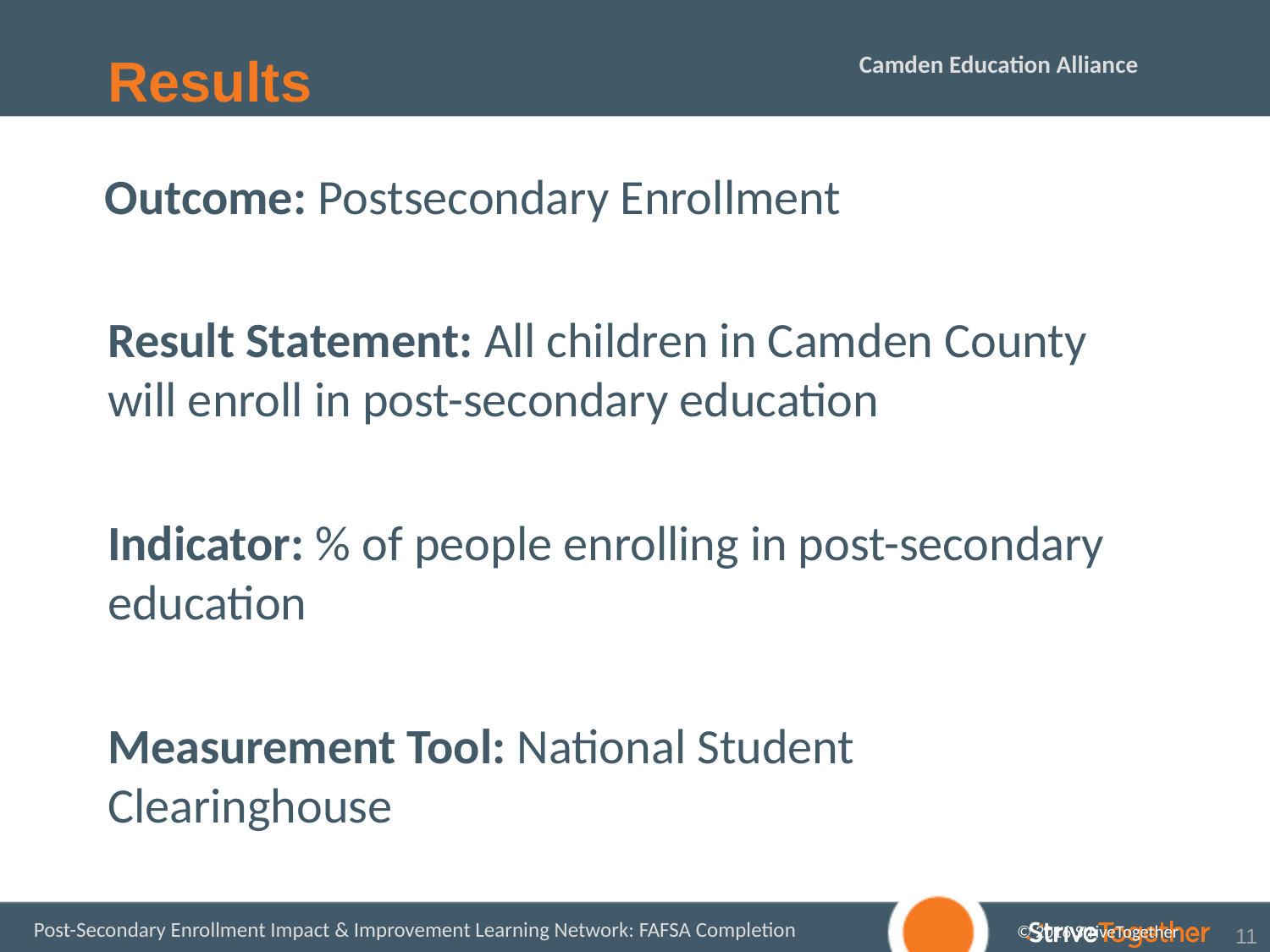

# Results
Camden Education Alliance
Outcome: Postsecondary Enrollment
Result Statement: All children in Camden County will enroll in post-secondary education
Indicator: % of people enrolling in post-secondary education
Measurement Tool: National Student Clearinghouse
Post-Secondary Enrollment Impact & Improvement Learning Network: FAFSA Completion
© 2016 StriveTogether